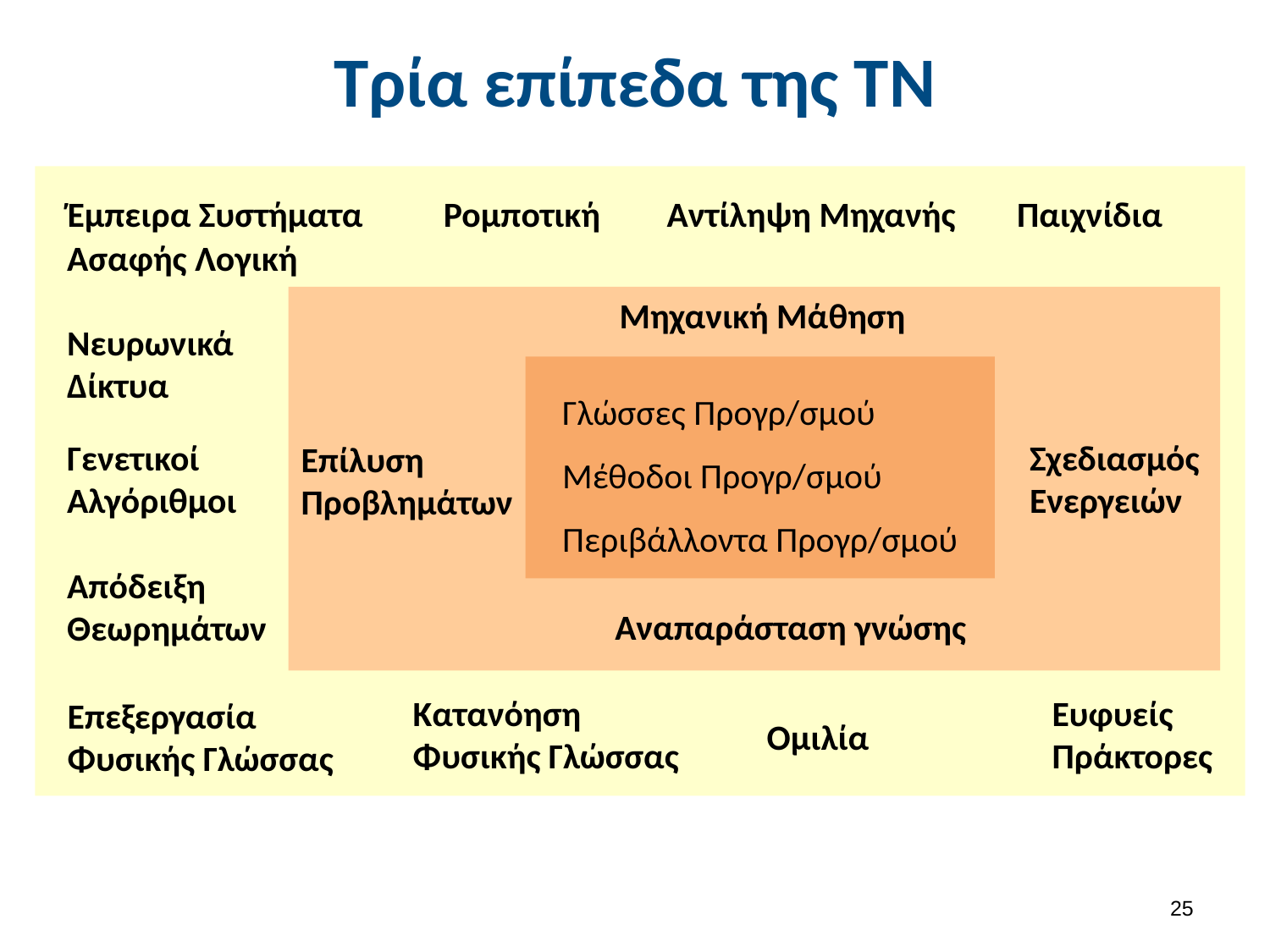

# Τρία επίπεδα της ΤΝ

Έμπειρα Συστήματα
Ρομποτική
Αντίληψη Μηχανής
Παιχνίδια
Ασαφής Λογική

Μηχανική Μάθηση
Νευρωνικά
Δίκτυα

Γλώσσες Προγρ/σμού
Μέθοδοι Προγρ/σμού
Περιβάλλοντα Προγρ/σμού
Σχεδιασμός Ενεργειών
Γενετικοί
Αλγόριθμοι
Επίλυση Προβλημάτων
Απόδειξη
Θεωρημάτων
Αναπαράσταση γνώσης
Κατανόηση Φυσικής Γλώσσας
Ευφυείς Πράκτορες
Επεξεργασία Φυσικής Γλώσσας
Ομιλία
25